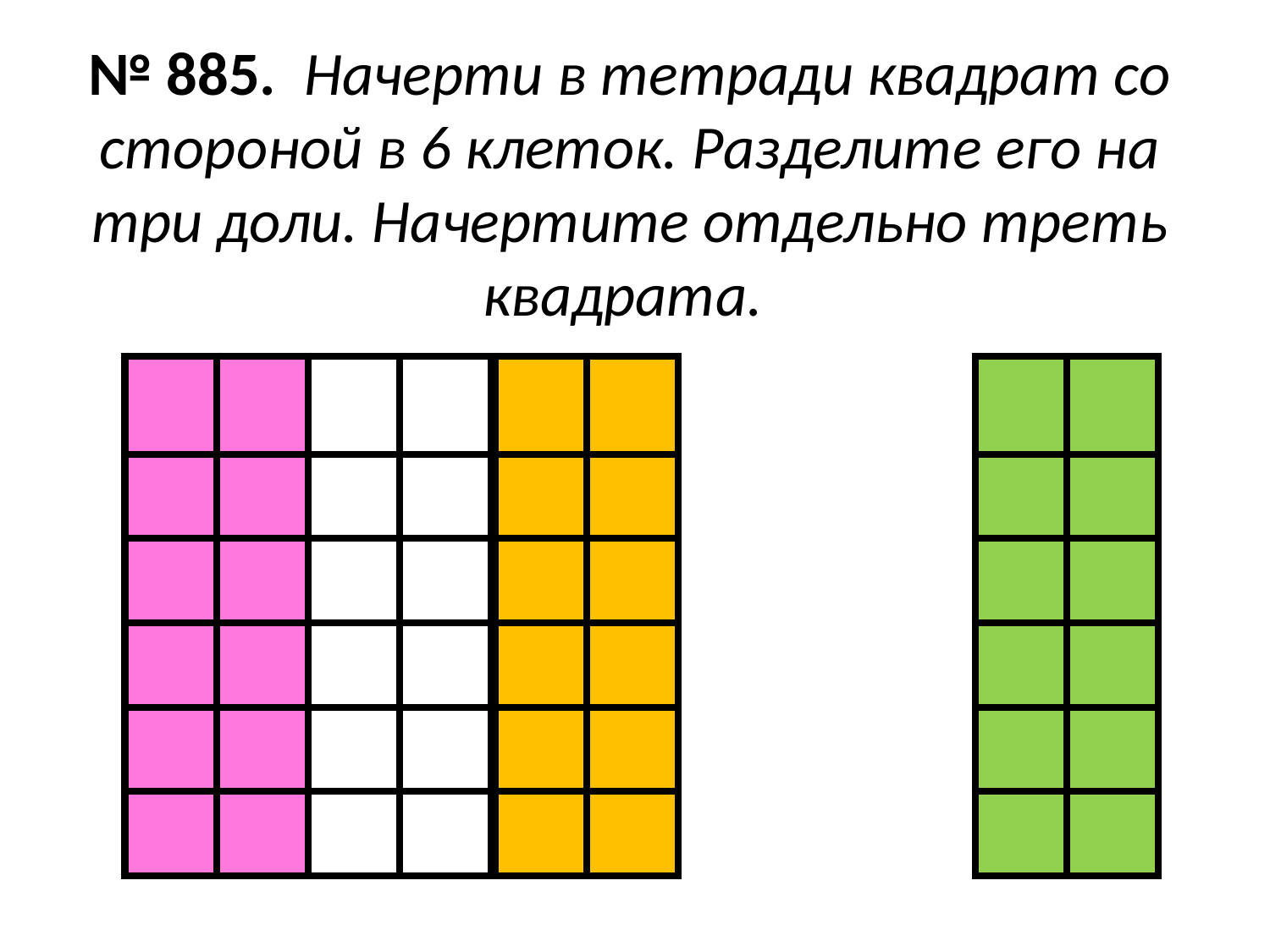

# № 885.  Начерти в тетради квадрат со стороной в 6 клеток. Разделите его на три доли. Начертите отдельно треть квадрата.
|  |  |  |  |  |  |
| --- | --- | --- | --- | --- | --- |
|  |  |  |  |  |  |
|  |  |  |  |  |  |
|  |  |  |  |  |  |
|  |  |  |  |  |  |
|  |  |  |  |  |  |
|  |  |
| --- | --- |
|  |  |
|  |  |
|  |  |
|  |  |
|  |  |
|  |  |
| --- | --- |
|  |  |
|  |  |
|  |  |
|  |  |
|  |  |
|  |  |
| --- | --- |
|  |  |
|  |  |
|  |  |
|  |  |
|  |  |